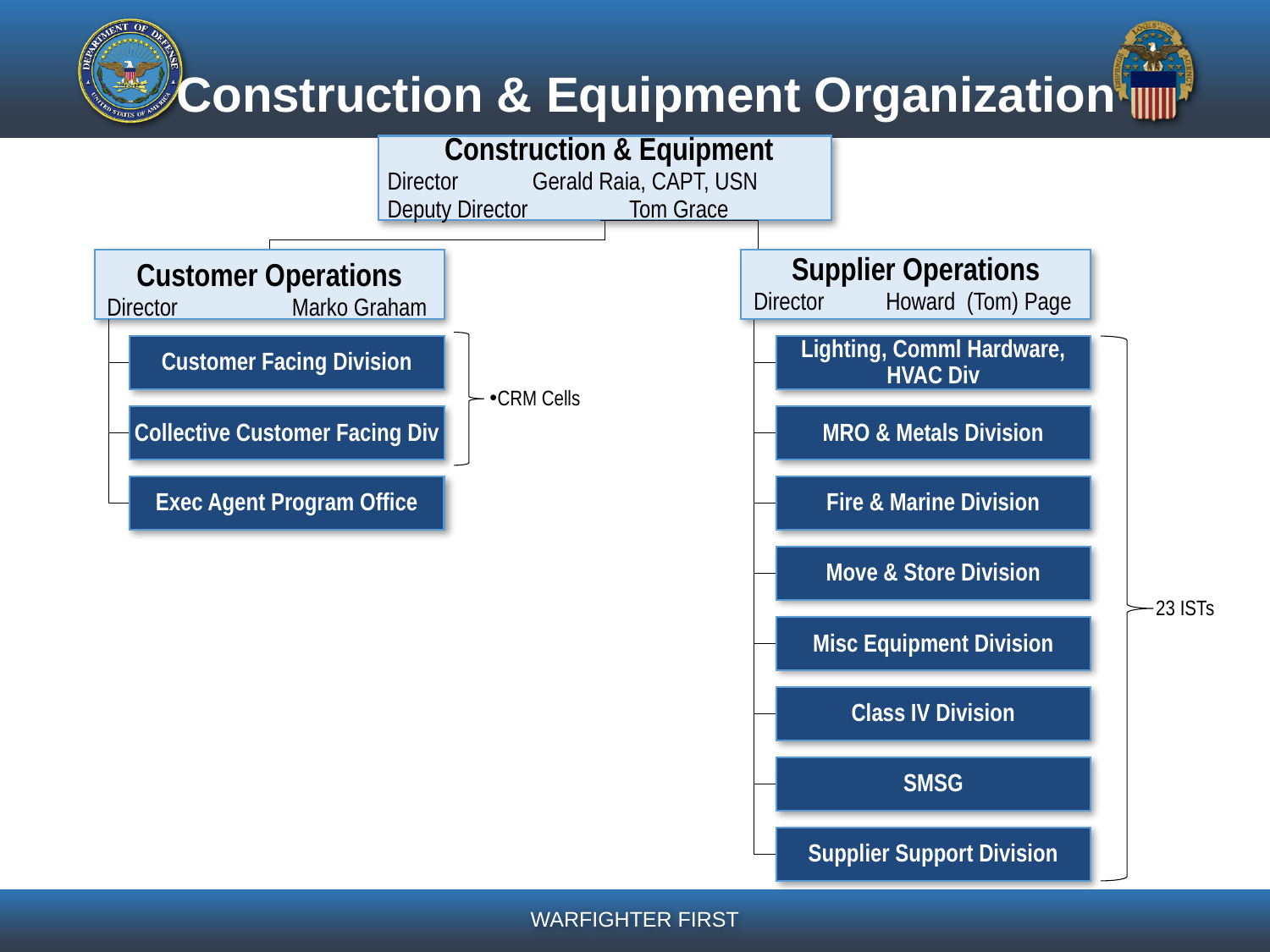

# Construction & Equipment Organization
Construction & Equipment
Director             Gerald Raia, CAPT, USN
Deputy Director	Tom Grace

Customer Operations
Director                    Marko Graham

Supplier Operations
Director	Howard  (Tom) Page

Customer Facing Division
Lighting, Comml Hardware, HVAC Div

CRM Cells
Collective Customer Facing Div
MRO & Metals Division
Exec Agent Program Office
Fire & Marine Division
Move & Store Division
23 ISTs
Misc Equipment Division
Class IV Division
SMSG
Supplier Support Division